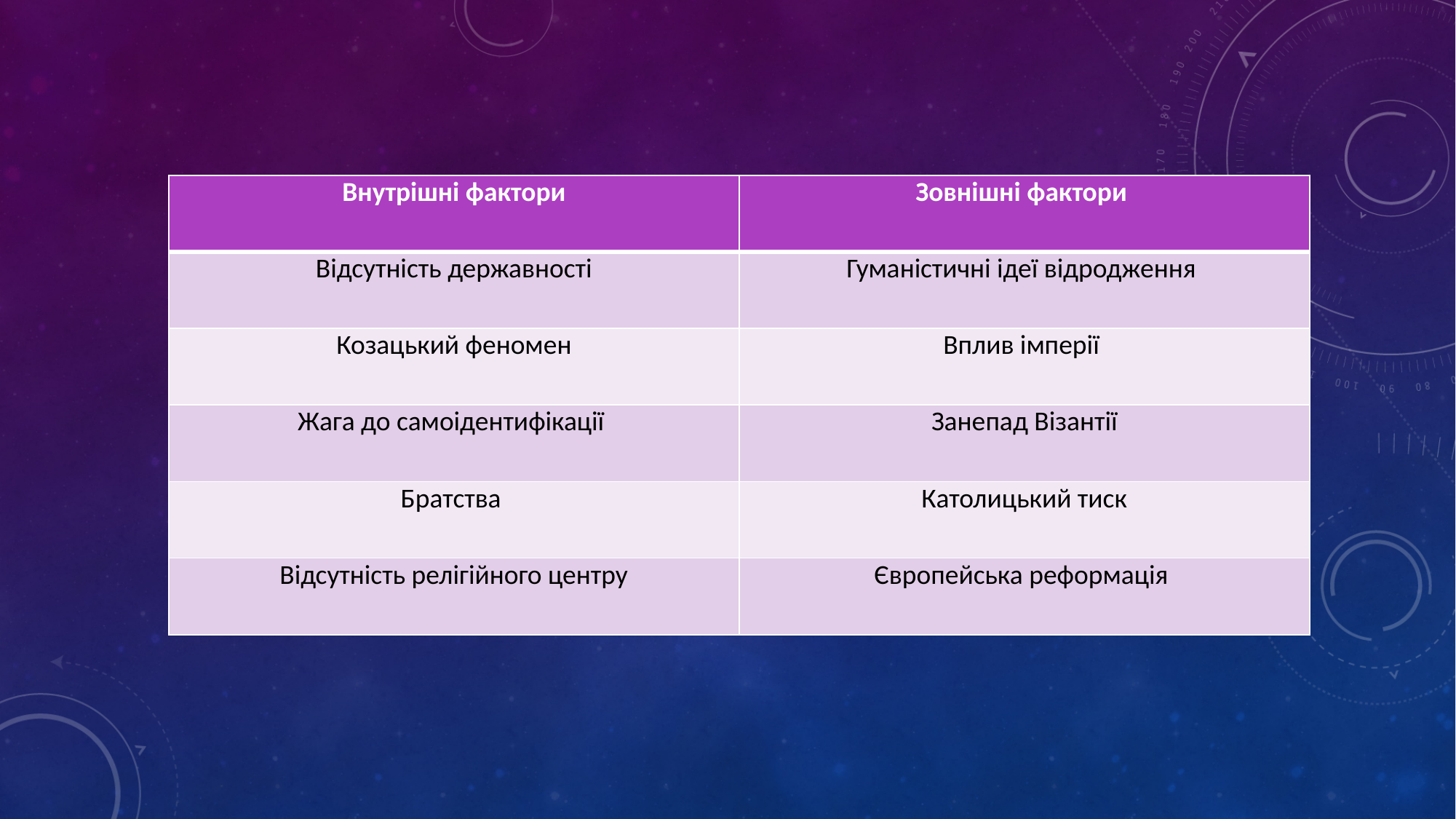

| Внутрішні фактори | Зовнішні фактори |
| --- | --- |
| Відсутність державності | Гуманістичні ідеї відродження |
| Козацький феномен | Вплив імперії |
| Жага до самоідентифікації | Занепад Візантії |
| Братства | Католицький тиск |
| Відсутність релігійного центру | Європейська реформація |